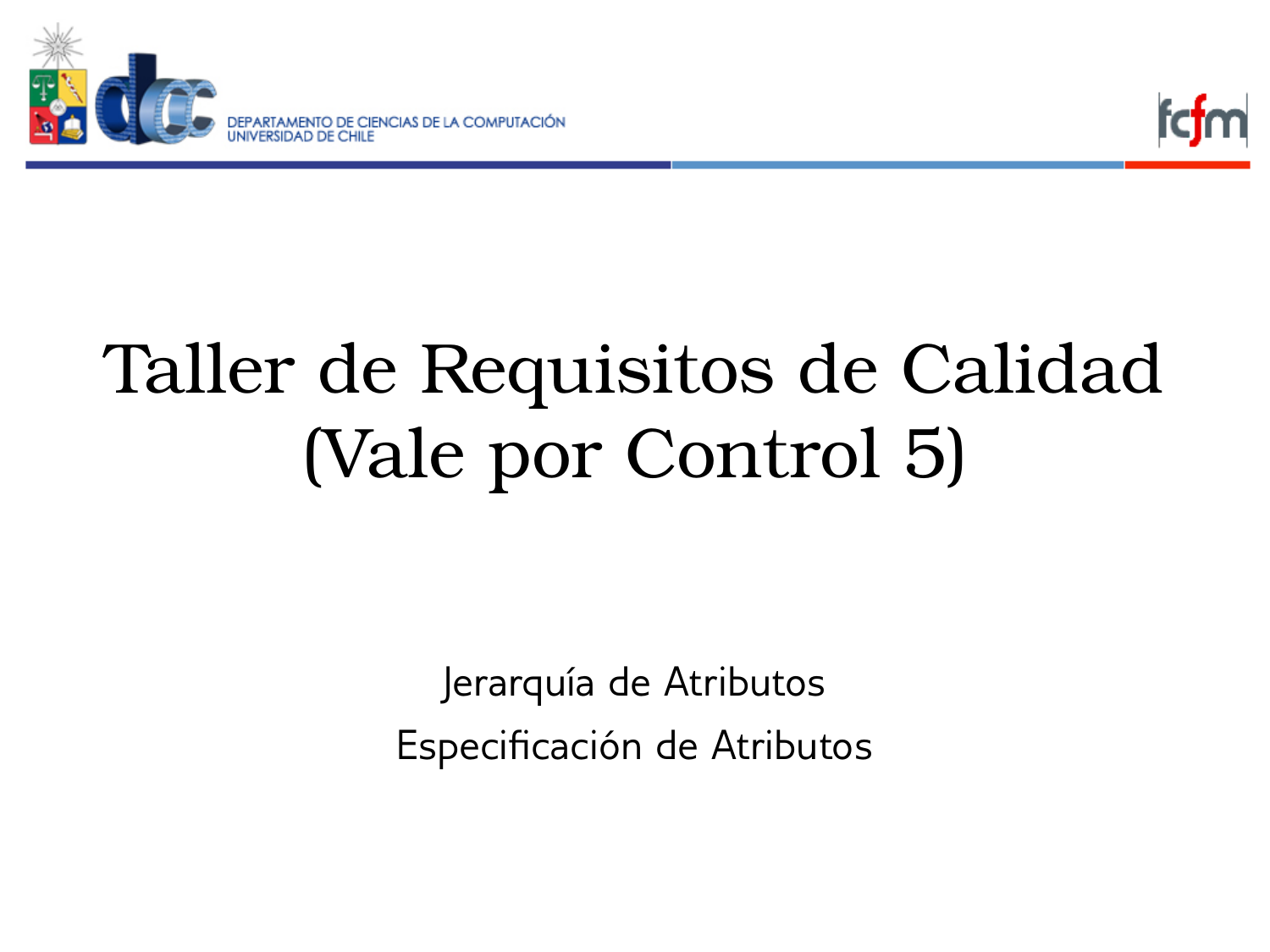

# Taller de Requisitos de Calidad (Vale por Control 5)
Jerarquía de Atributos
Especificación de Atributos